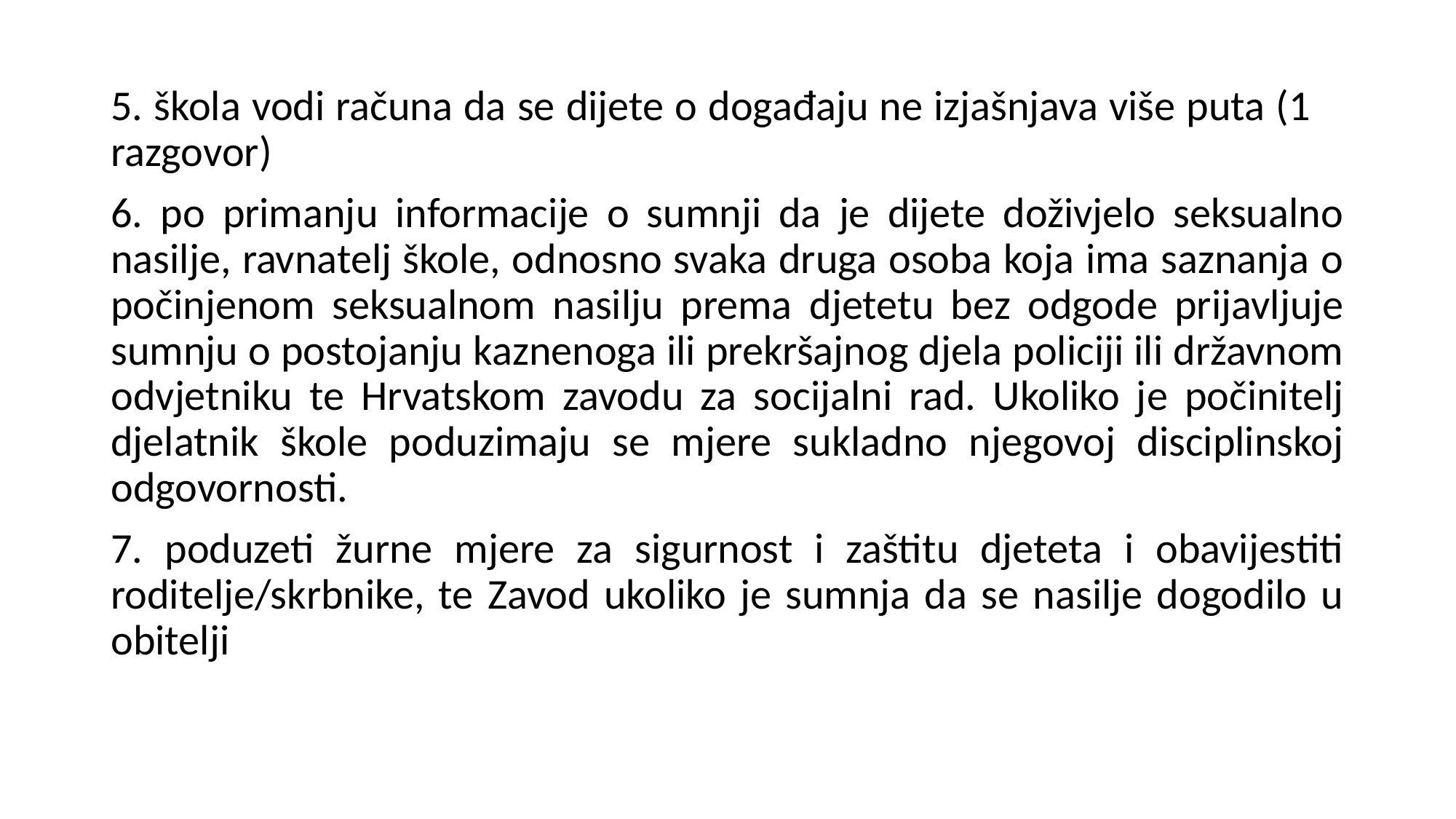

#
5. škola vodi računa da se dijete o događaju ne izjašnjava više puta (1    razgovor)
6. po primanju informacije o sumnji da je dijete doživjelo seksualno nasilje, ravnatelj škole, odnosno svaka druga osoba koja ima saznanja o počinjenom seksualnom nasilju prema djetetu bez odgode prijavljuje sumnju o postojanju kaznenoga ili prekršajnog djela policiji ili državnom odvjetniku te Hrvatskom zavodu za socijalni rad. Ukoliko je počinitelj djelatnik škole poduzimaju se mjere sukladno njegovoj disciplinskoj odgovornosti.
7. poduzeti žurne mjere za sigurnost i zaštitu djeteta i obavijestiti roditelje/skrbnike, te Zavod ukoliko je sumnja da se nasilje dogodilo u obitelji